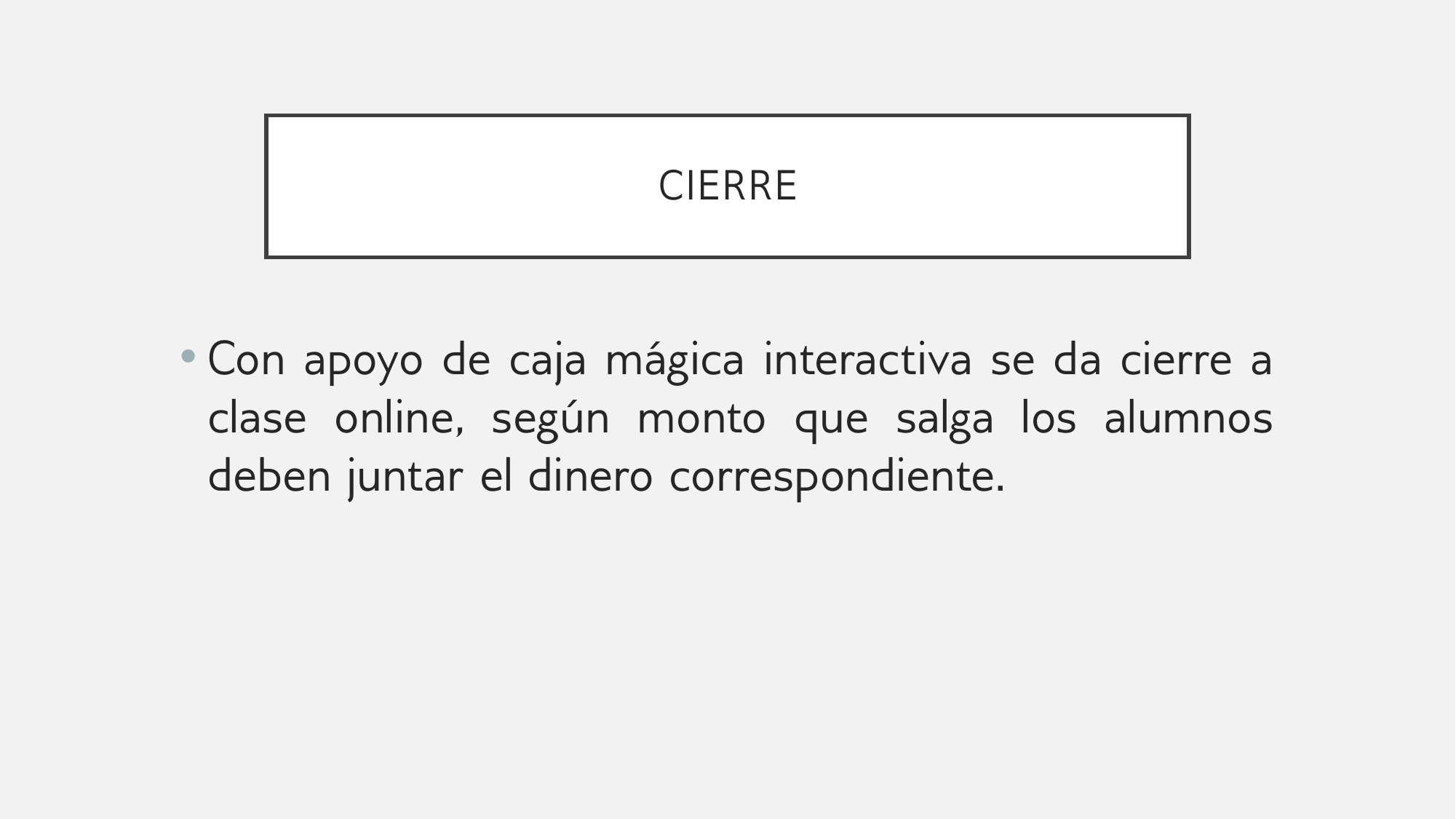

# Cierre
Con apoyo de caja mágica interactiva se da cierre a clase online, según monto que salga los alumnos deben juntar el dinero correspondiente.